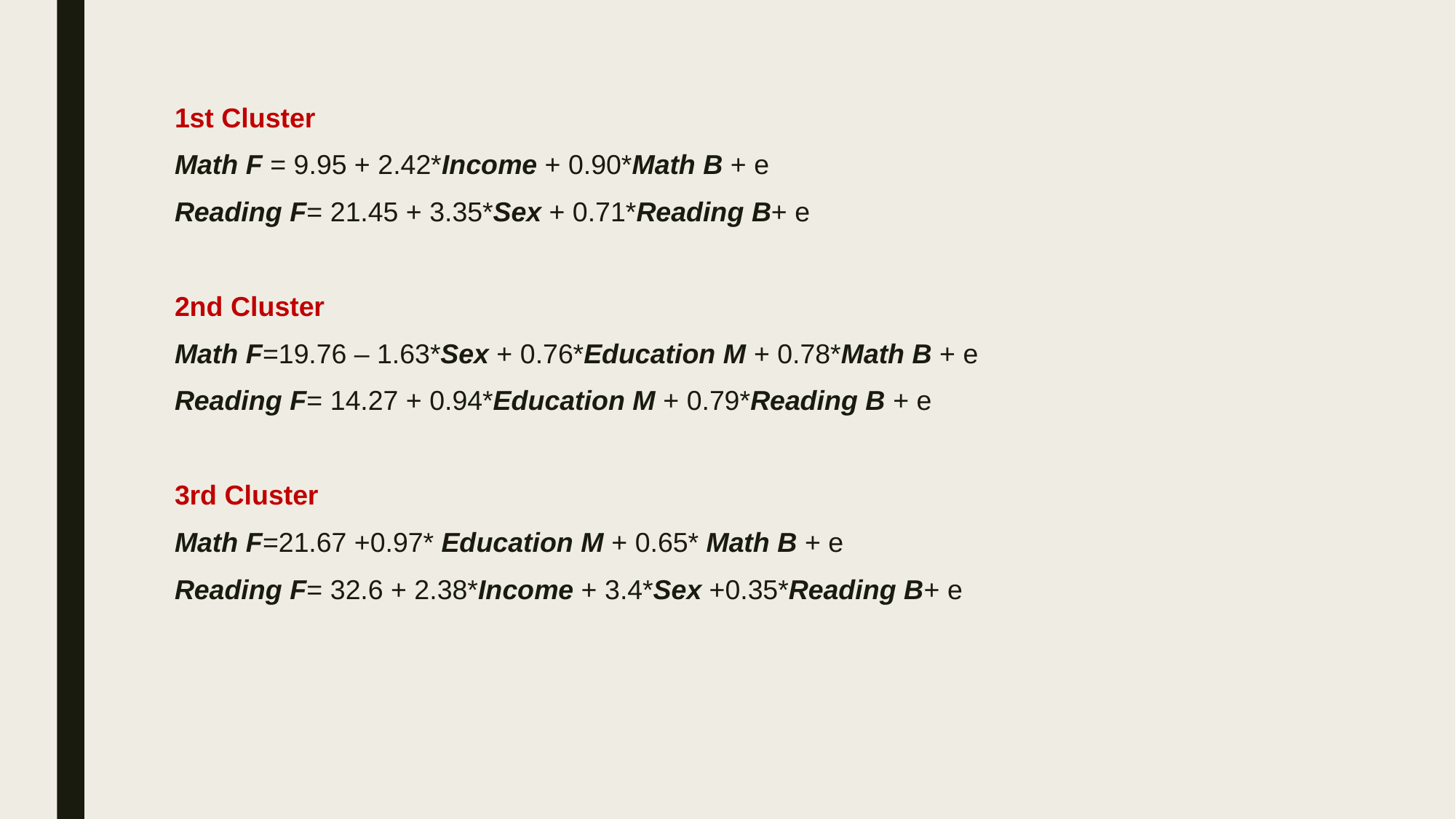

1st Cluster
Math F = 9.95 + 2.42*Income + 0.90*Math B + e
Reading F= 21.45 + 3.35*Sex + 0.71*Reading B+ e

2nd Cluster
Math F=19.76 – 1.63*Sex + 0.76*Education M + 0.78*Math B + e
Reading F= 14.27 + 0.94*Education M + 0.79*Reading B + e

3rd Cluster
Math F=21.67 +0.97* Education M + 0.65* Math B + e
Reading F= 32.6 + 2.38*Income + 3.4*Sex +0.35*Reading B+ e